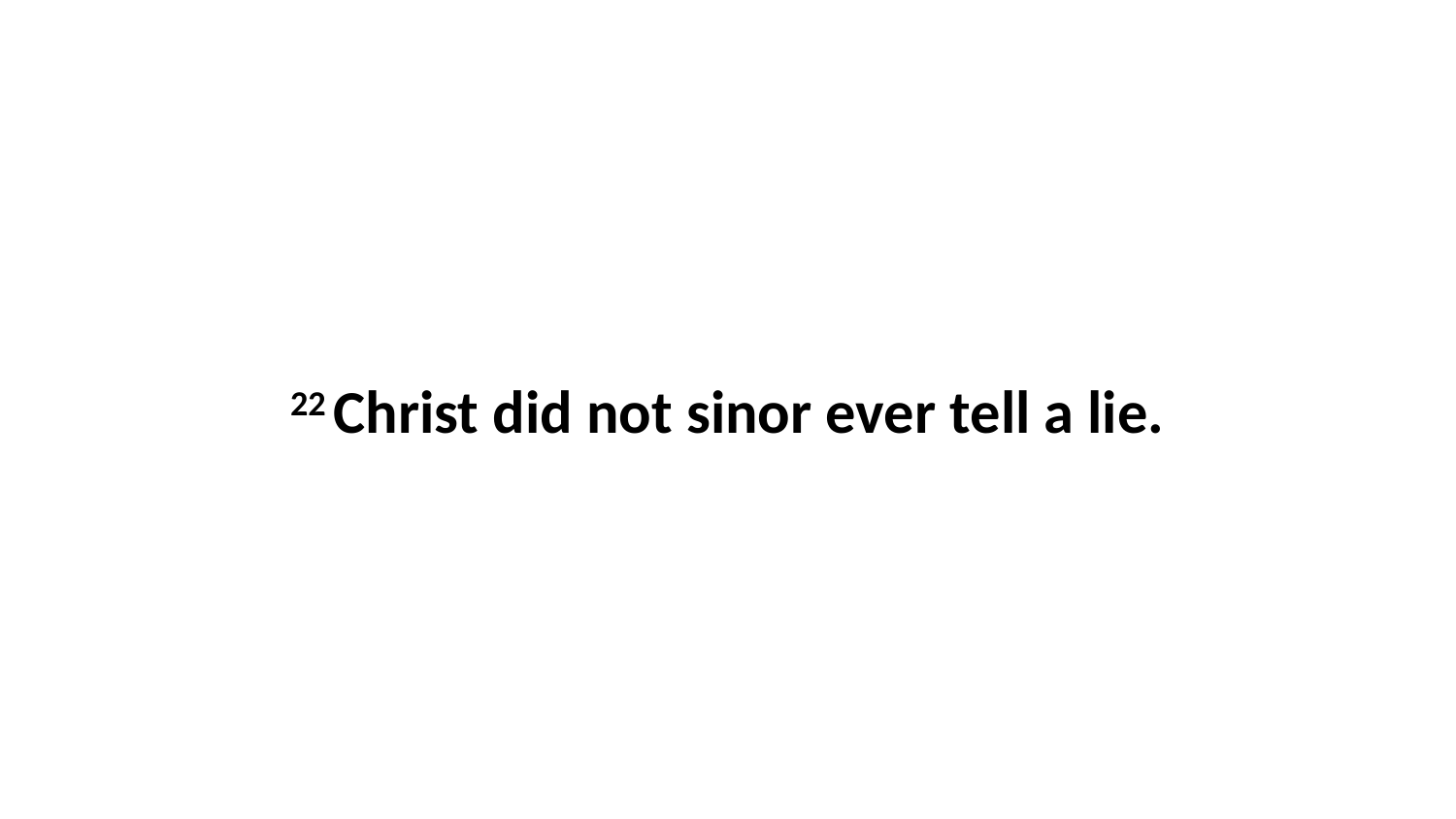

22 Christ did not sinor ever tell a lie.